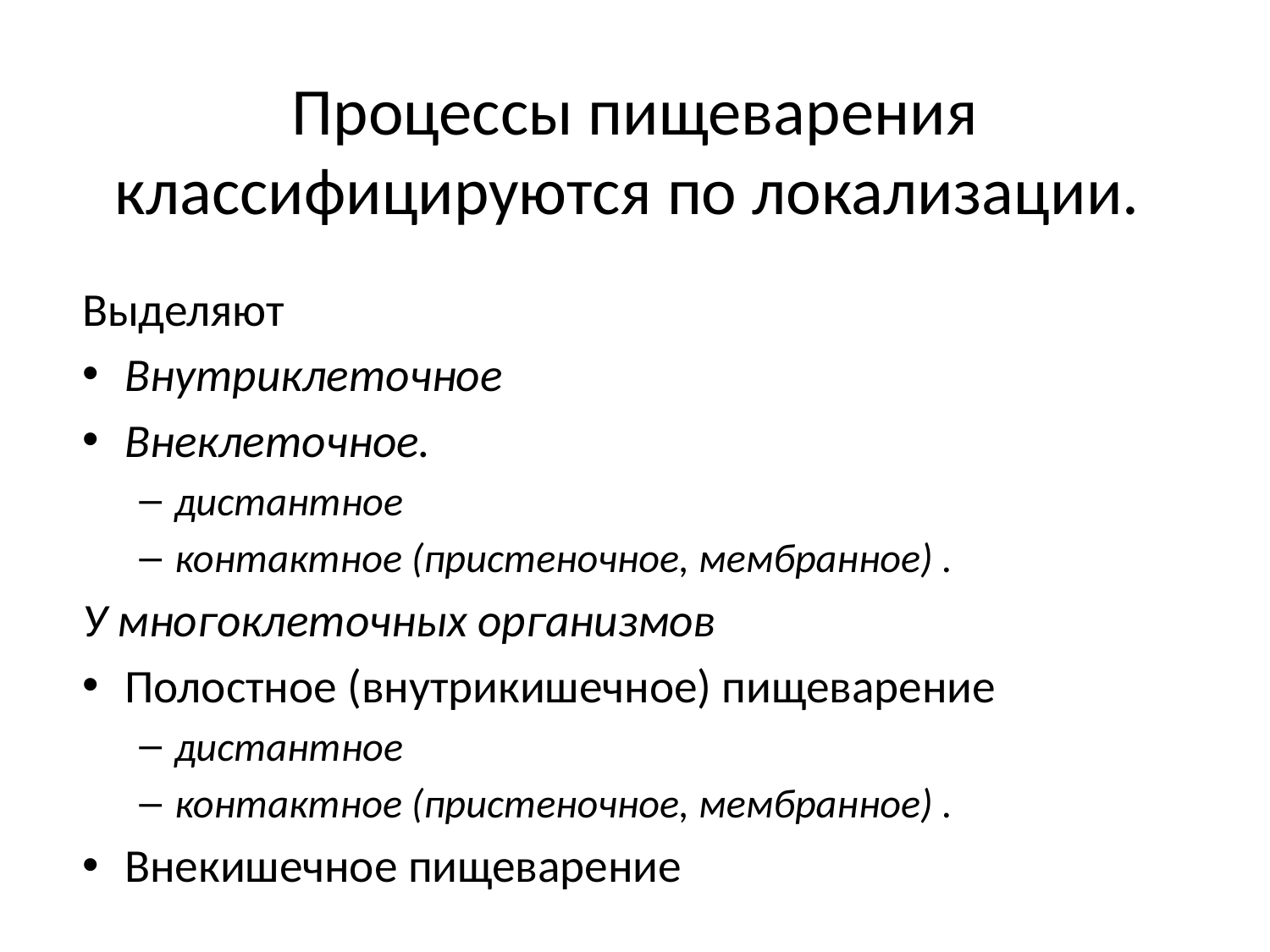

# Процессы пищеварения классифицируются по локализации.
Выделяют
Внутриклеточное
Внеклеточное.
дистантное
контактное (пристеночное, мембранное) .
У многоклеточных организмов
Полостное (внутрикишечное) пищеварение
дистантное
контактное (пристеночное, мембранное) .
Внекишечное пищеварение